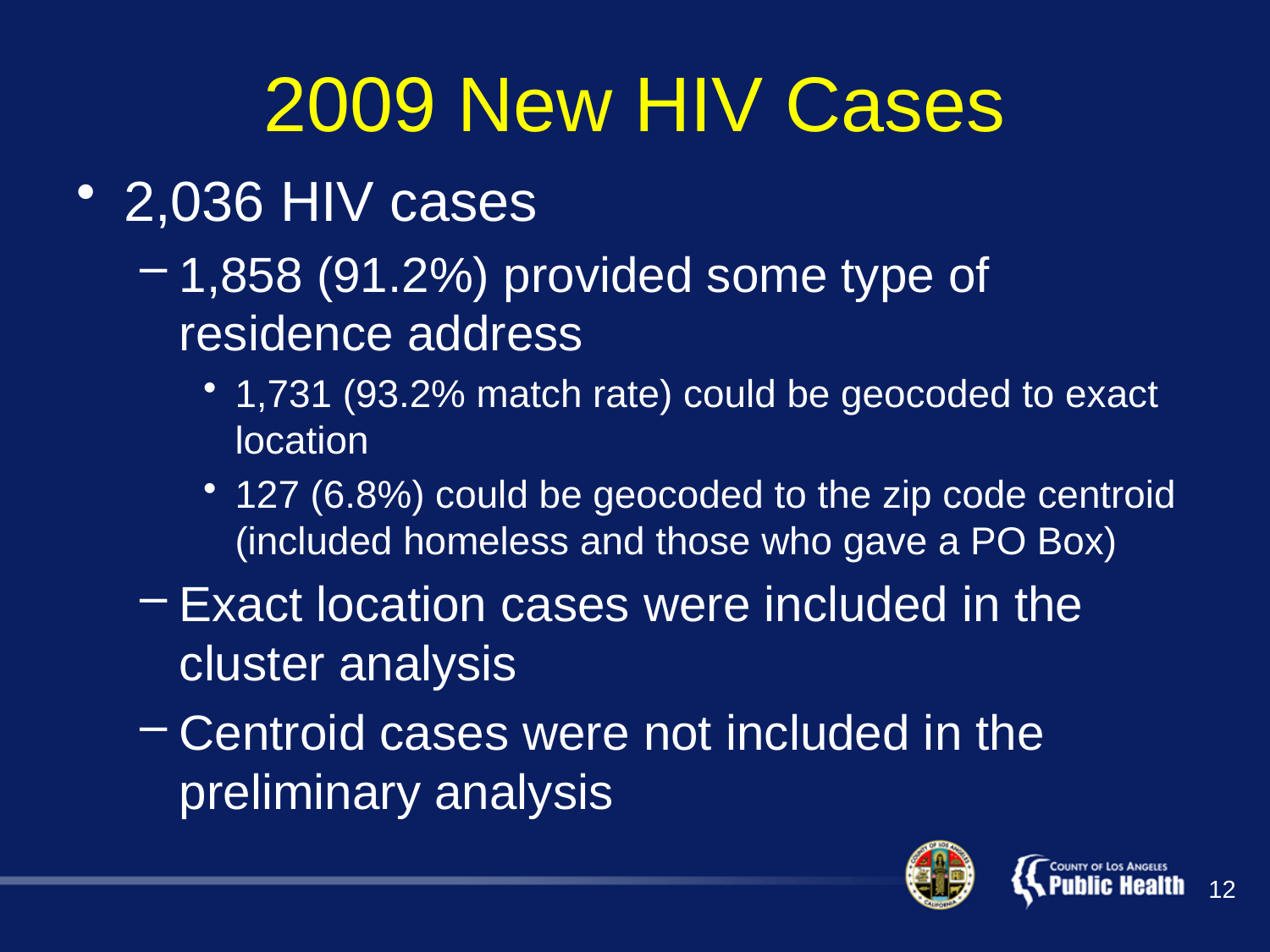

# 2009 New HIV Cases
2,036 HIV cases
1,858 (91.2%) provided some type of residence address
1,731 (93.2% match rate) could be geocoded to exact location
127 (6.8%) could be geocoded to the zip code centroid (included homeless and those who gave a PO Box)
Exact location cases were included in the cluster analysis
Centroid cases were not included in the preliminary analysis

12